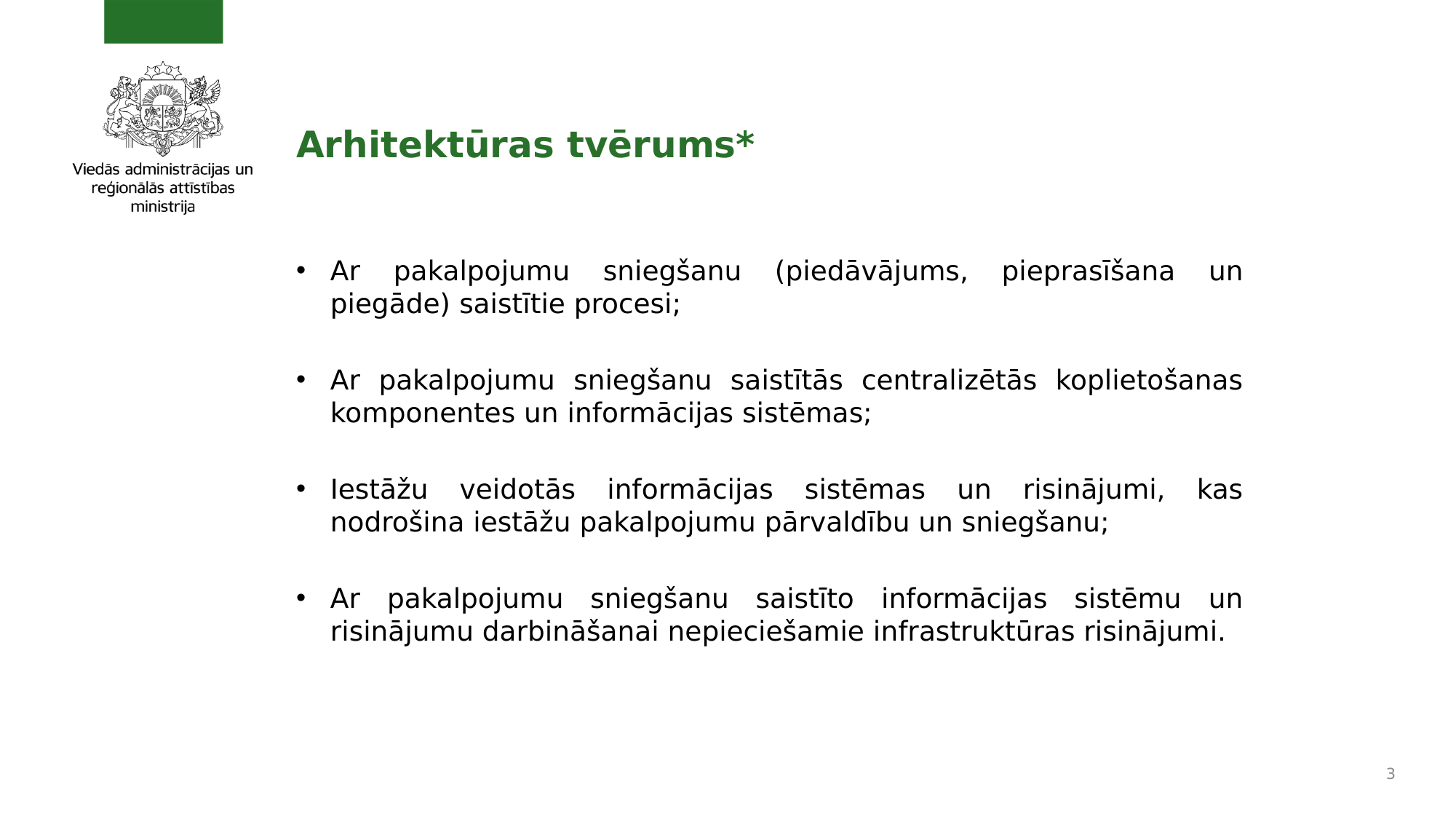

# Arhitektūras tvērums*

Ar pakalpojumu sniegšanu (piedāvājums, pieprasīšana un piegāde) saistītie procesi;

Ar pakalpojumu sniegšanu saistītās centralizētās koplietošanas komponentes un informācijas sistēmas;

Iestāžu veidotās informācijas sistēmas un risinājumi, kas nodrošina iestāžu pakalpojumu pārvaldību un sniegšanu;

Ar pakalpojumu sniegšanu saistīto informācijas sistēmu un risinājumu darbināšanai nepieciešamie infrastruktūras risinājumi.

3